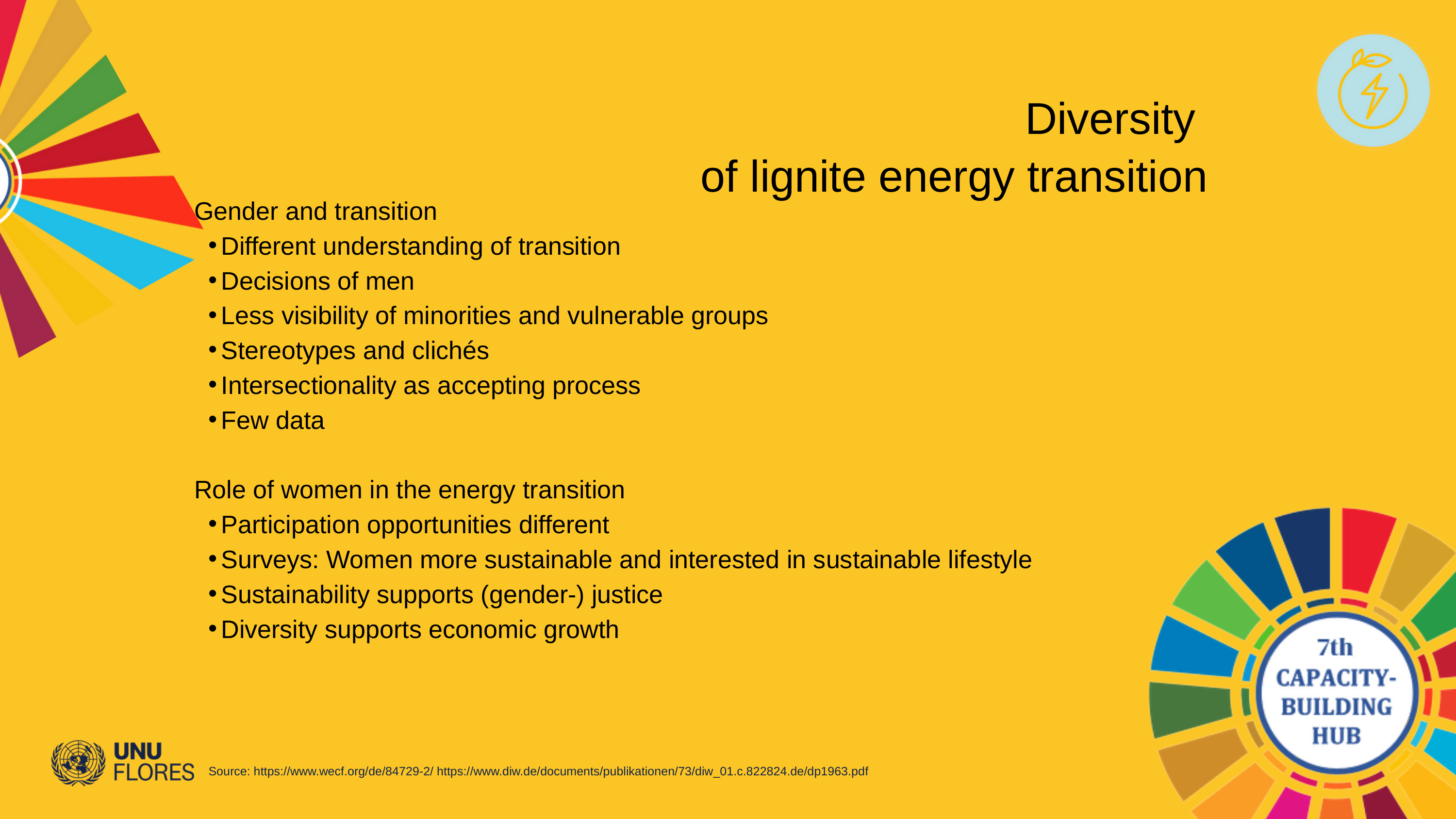

Diversity
of lignite energy transition
Gender and transition
Different understanding of transition
Decisions of men
Less visibility of minorities and vulnerable groups
Stereotypes and clichés
Intersectionality as accepting process
Few data

Role of women in the energy transition
Participation opportunities different
Surveys: Women more sustainable and interested in sustainable lifestyle
Sustainability supports (gender-) justice
Diversity supports economic growth

Source: https://www.wecf.org/de/84729-2/ https://www.diw.de/documents/publikationen/73/diw_01.c.822824.de/dp1963.pdf